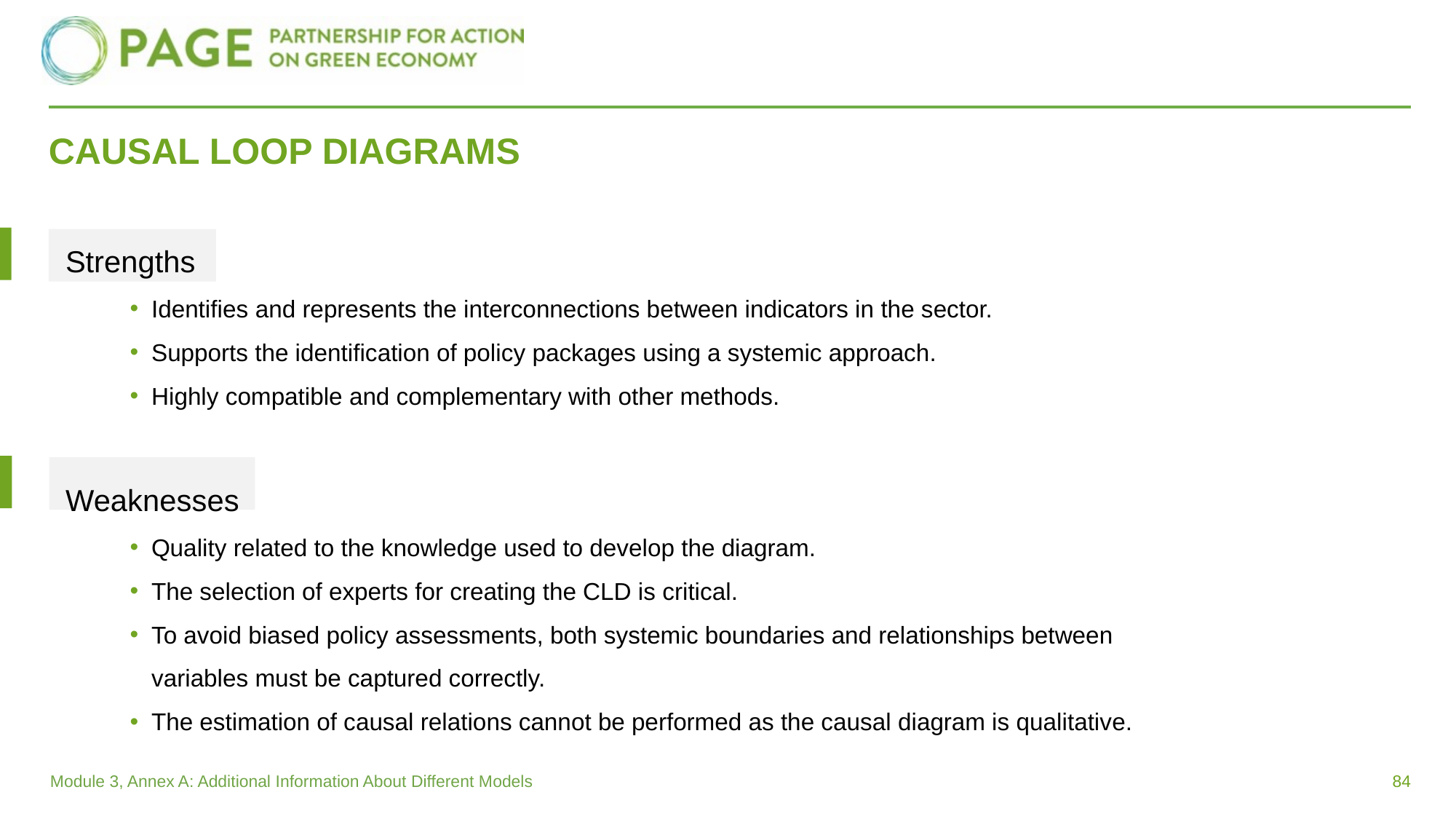

# CAUSAL LOOP DIAGRAMS
Strengths
Identifies and represents the interconnections between indicators in the sector.
Supports the identification of policy packages using a systemic approach.
Highly compatible and complementary with other methods.

Weaknesses
Quality related to the knowledge used to develop the diagram.
The selection of experts for creating the CLD is critical.
To avoid biased policy assessments, both systemic boundaries and relationships between variables must be captured correctly.
The estimation of causal relations cannot be performed as the causal diagram is qualitative.

84
Module 3, Annex A: Additional Information About Different Models